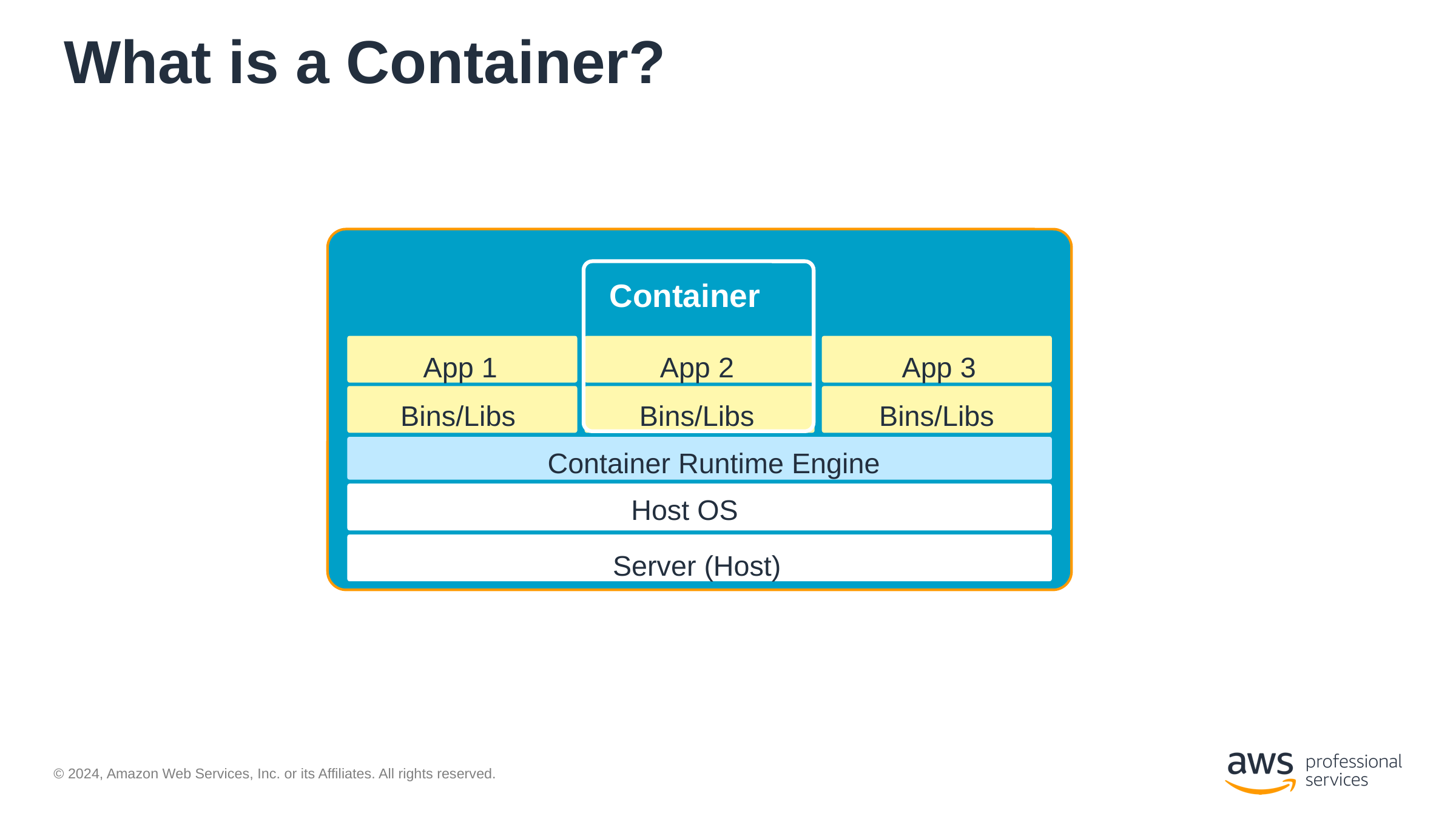

# What is a Container?

Container

App 1
App 2
App 3

Bins/Libs
Bins/Libs
Bins/Libs

Container Runtime Engine

Host OS

Server (Host)